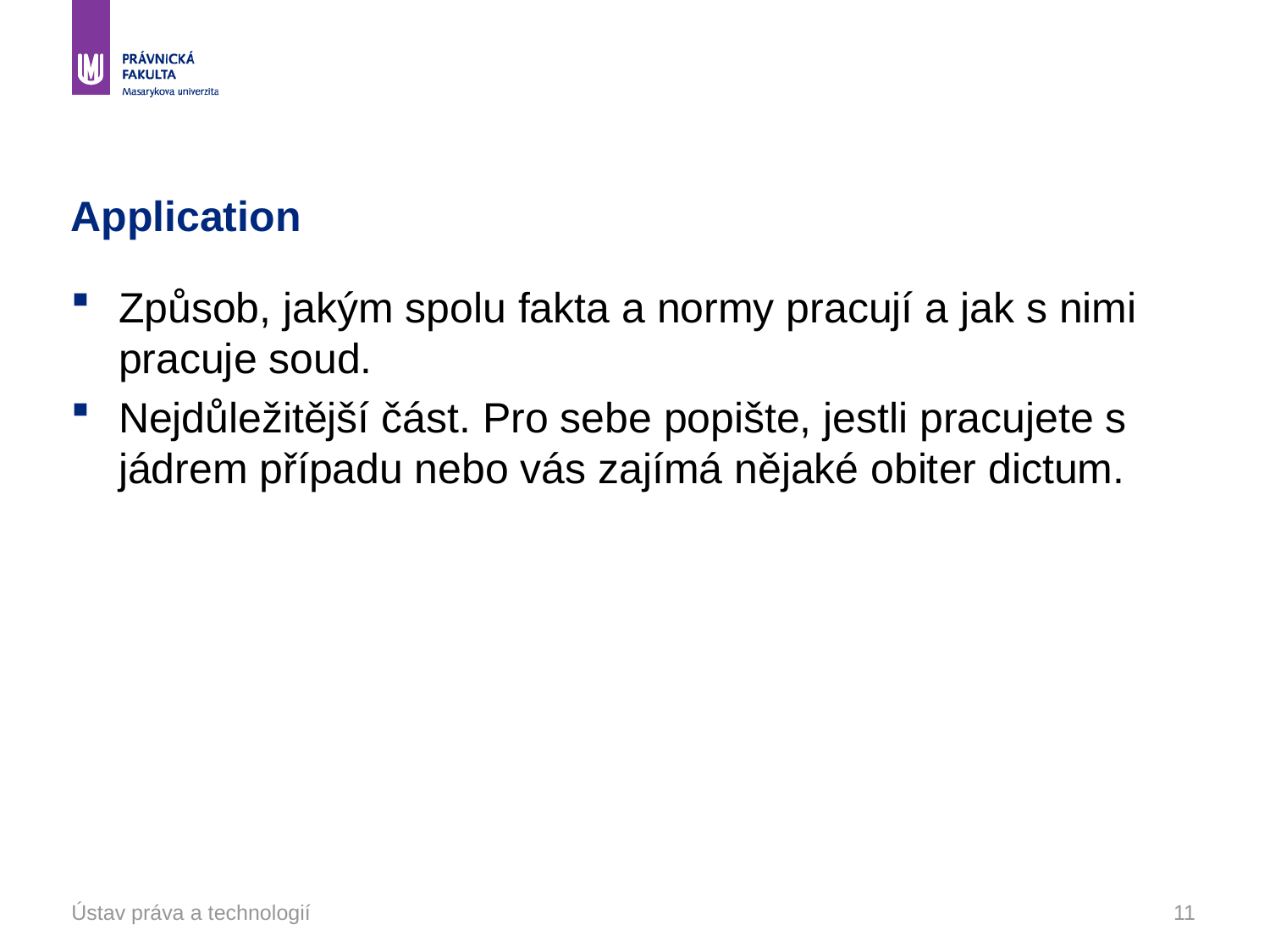

# Application
Způsob, jakým spolu fakta a normy pracují a jak s nimi pracuje soud.
Nejdůležitější část. Pro sebe popište, jestli pracujete s jádrem případu nebo vás zajímá nějaké obiter dictum.

Ústav práva a technologií
11